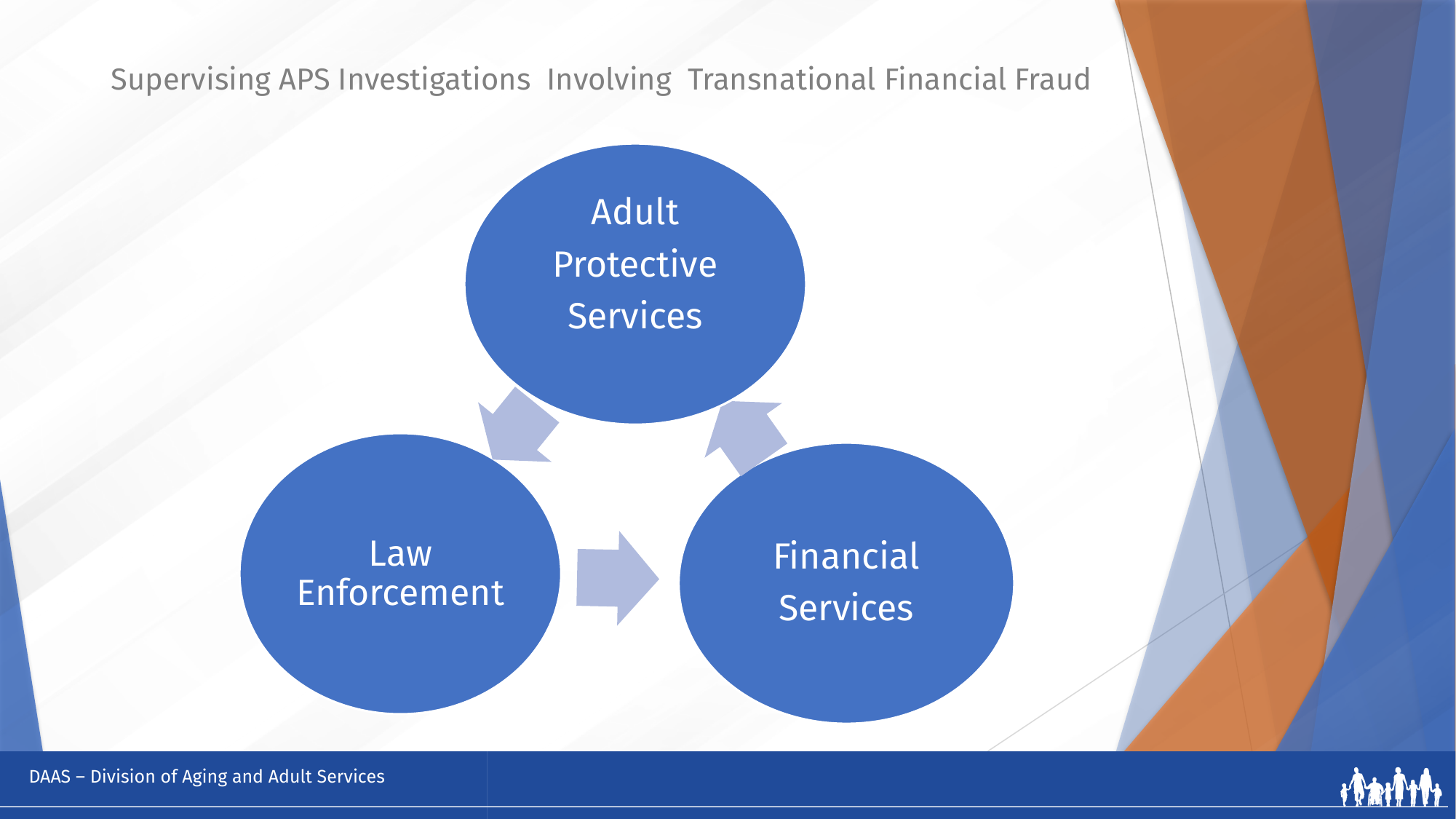

# Supervising APS Investigations  Involving  Transnational Financial Fraud
Law Enforcement

Financial
Services

Adult
Protective
Services